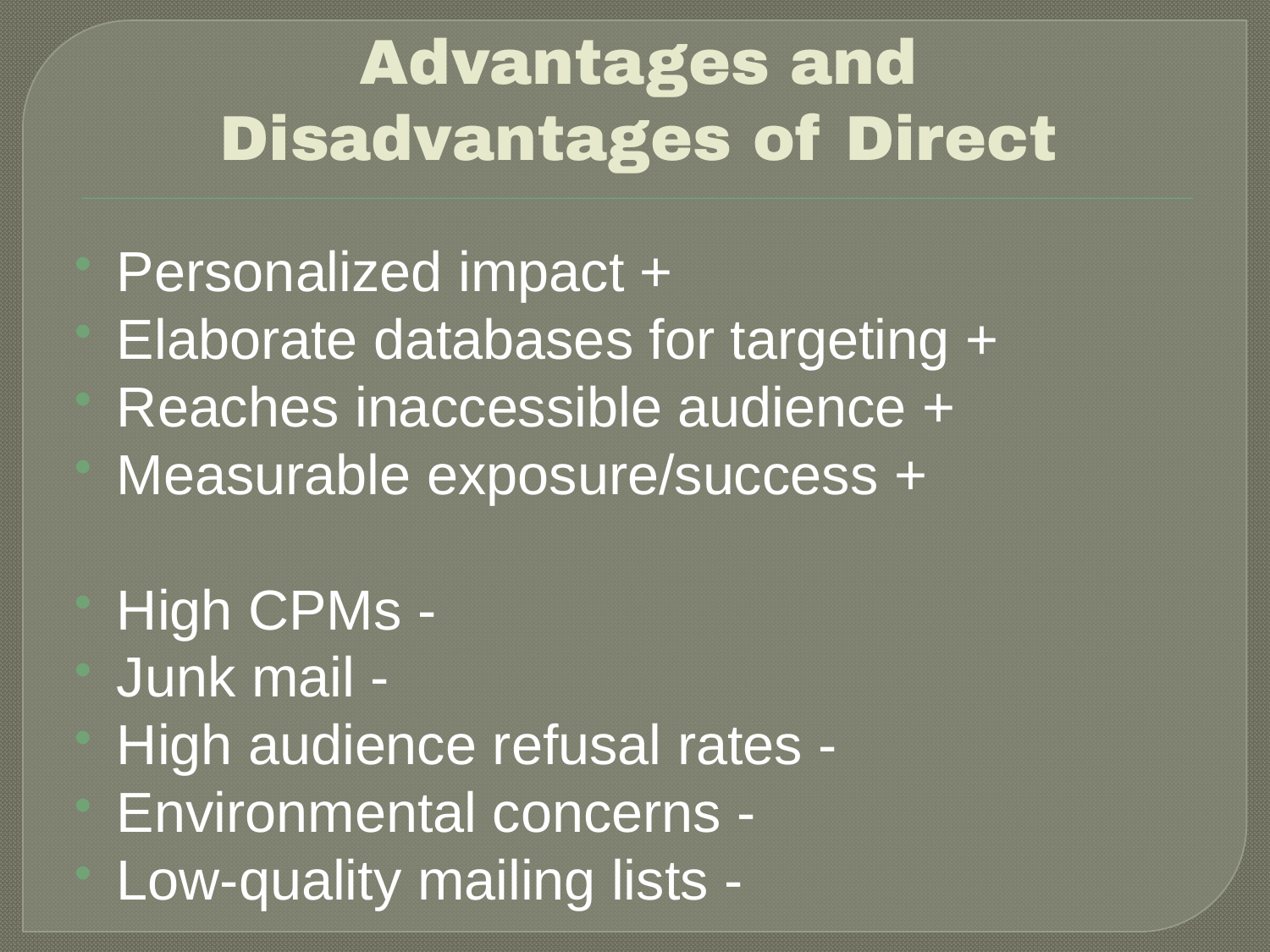

# Advantages and Disadvantages of Direct
Personalized impact +
Elaborate databases for targeting +
Reaches inaccessible audience +
Measurable exposure/success +

High CPMs -
Junk mail -
High audience refusal rates -
Environmental concerns -
Low-quality mailing lists -